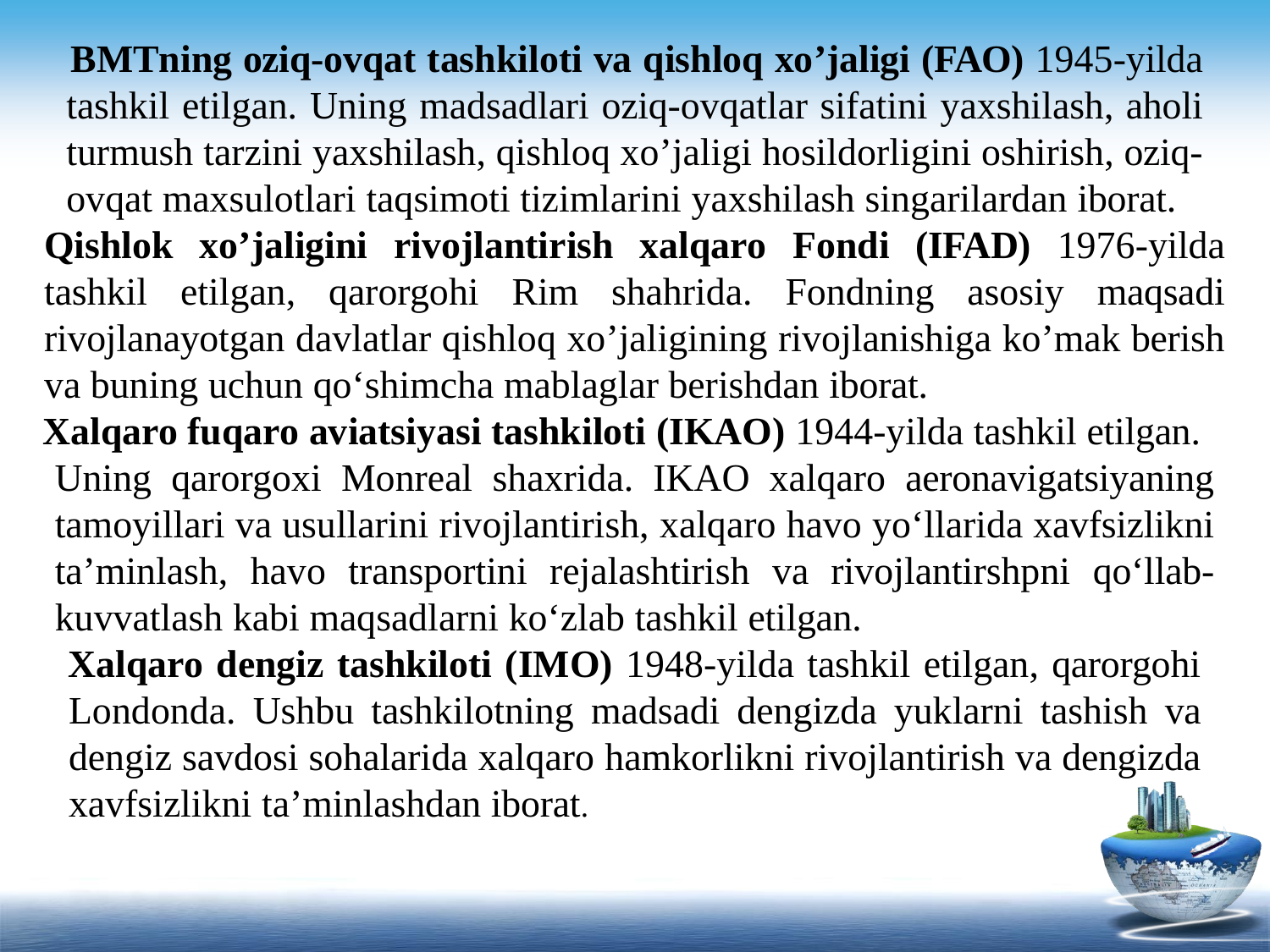

BMTning oziq-ovqat tashkiloti va qishloq xo’jaligi (FAO) 1945-yilda tashkil etilgan. Uning madsadlari oziq-ovqatlar sifatini yaxshilash, aholi turmush tarzini yaxshilash, qishloq xo’jaligi hosildorligini oshirish, oziq- ovqat maxsulotlari taqsimoti tizimlarini yaxshilash singarilardan iborat.
Qishlok xo’jaligini rivojlantirish xalqaro Fondi (IFAD) 1976-yilda tashkil etilgan, qarorgohi Rim shahrida. Fondning asosiy maqsadi rivojlanayotgan davlatlar qishloq xo’jaligining rivojlanishiga ko’mak berish va buning uchun qo‘shimcha mablaglar berishdan iborat.
Xalqaro fuqaro aviatsiyasi tashkiloti (IKAO) 1944-yilda tashkil etilgan.
Uning qarorgoxi Monreal shaxrida. IKAO xalqaro aeronavigatsiyaning tamoyillari va usullarini rivojlantirish, xalqaro havo yo‘llarida xavfsizlikni ta’minlash, havo transportini rejalashtirish va rivojlantirshpni qo‘llab- kuvvatlash kabi maqsadlarni ko‘zlab tashkil etilgan.
Xalqaro dengiz tashkiloti (IMO) 1948-yilda tashkil etilgan, qarorgohi Londonda. Ushbu tashkilotning madsadi dengizda yuklarni tashish va dengiz savdosi sohalarida xalqaro hamkorlikni rivojlantirish va dengizda xavfsizlikni ta’minlashdan iborat.